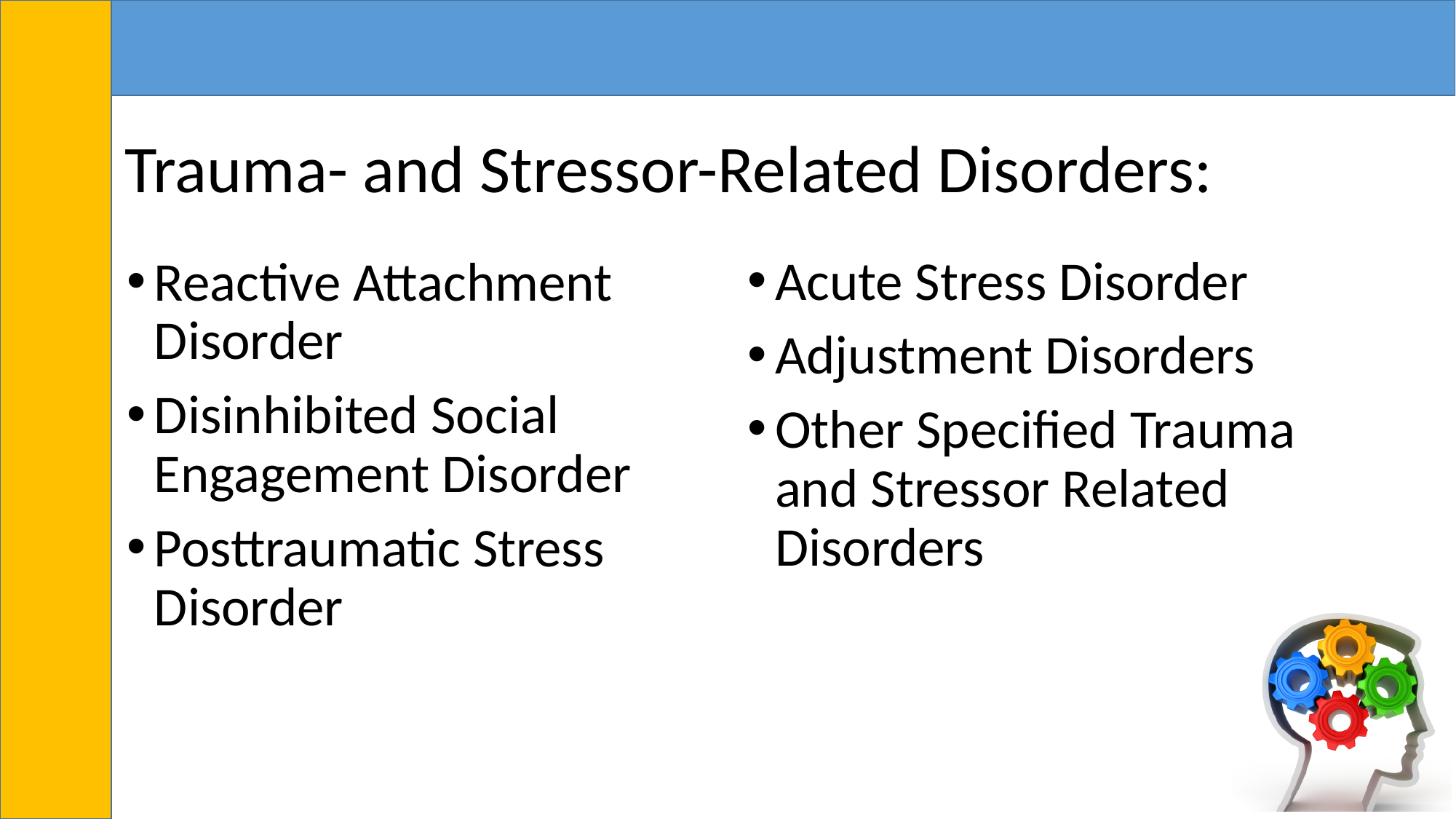

# Trauma- and Stressor-Related Disorders:
Acute Stress Disorder
Adjustment Disorders
Other Specified Trauma and Stressor Related Disorders
Reactive Attachment Disorder
Disinhibited Social Engagement Disorder
Posttraumatic Stress Disorder